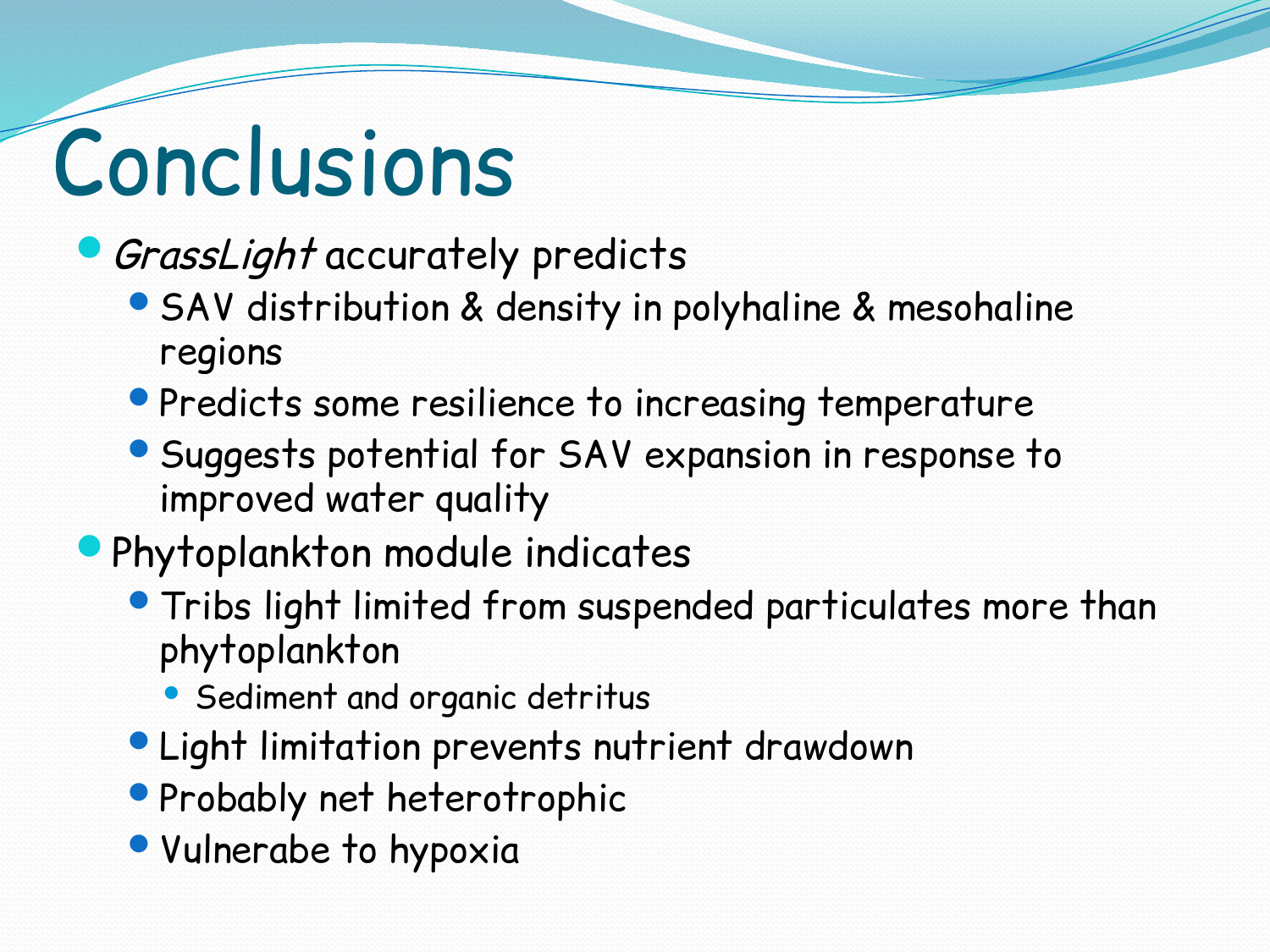

# Conclusions
GrassLight accurately predicts
SAV distribution & density in polyhaline & mesohaline regions
Predicts some resilience to increasing temperature
Suggests potential for SAV expansion in response to improved water quality
Phytoplankton module indicates
Tribs light limited from suspended particulates more than phytoplankton
Sediment and organic detritus
Light limitation prevents nutrient drawdown
Probably net heterotrophic
Vulnerabe to hypoxia